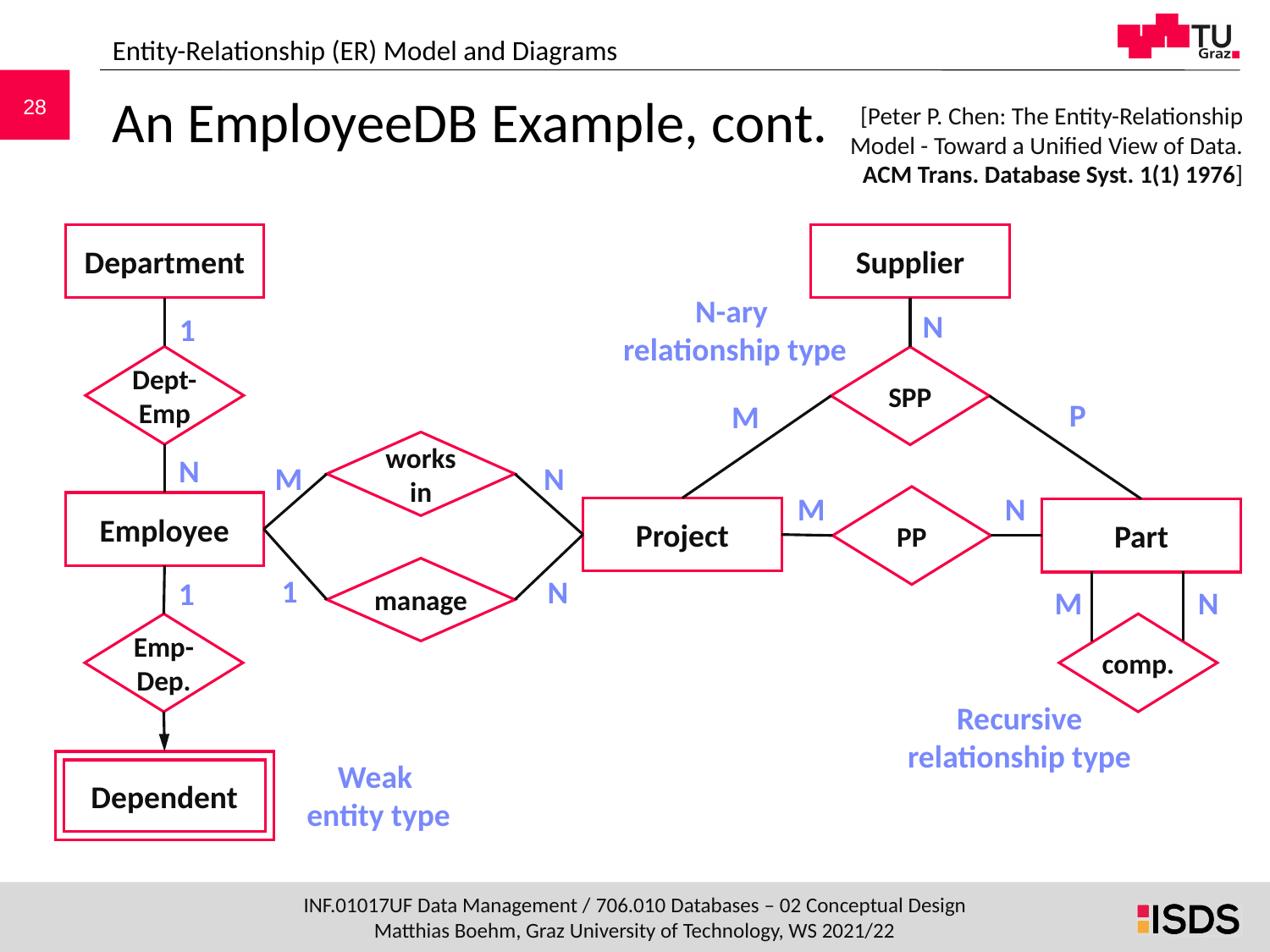

Entity-Relationship (ER) Model and Diagrams

# An EmployeeDB Example, cont.
[Peter P. Chen: The Entity-Relationship Model - Toward a Unified View of Data. ACM Trans. Database Syst. 1(1) 1976]
Department
Supplier
N-ary
relationship type
N
1
Dept-Emp
SPP
P
M
works
in
N
M
N
M
N
PP
Employee
Project
Part
manage
1
N
1
M
N
Emp-Dep.
comp.
Recursive
relationship type
Weak
entity type

Dependent